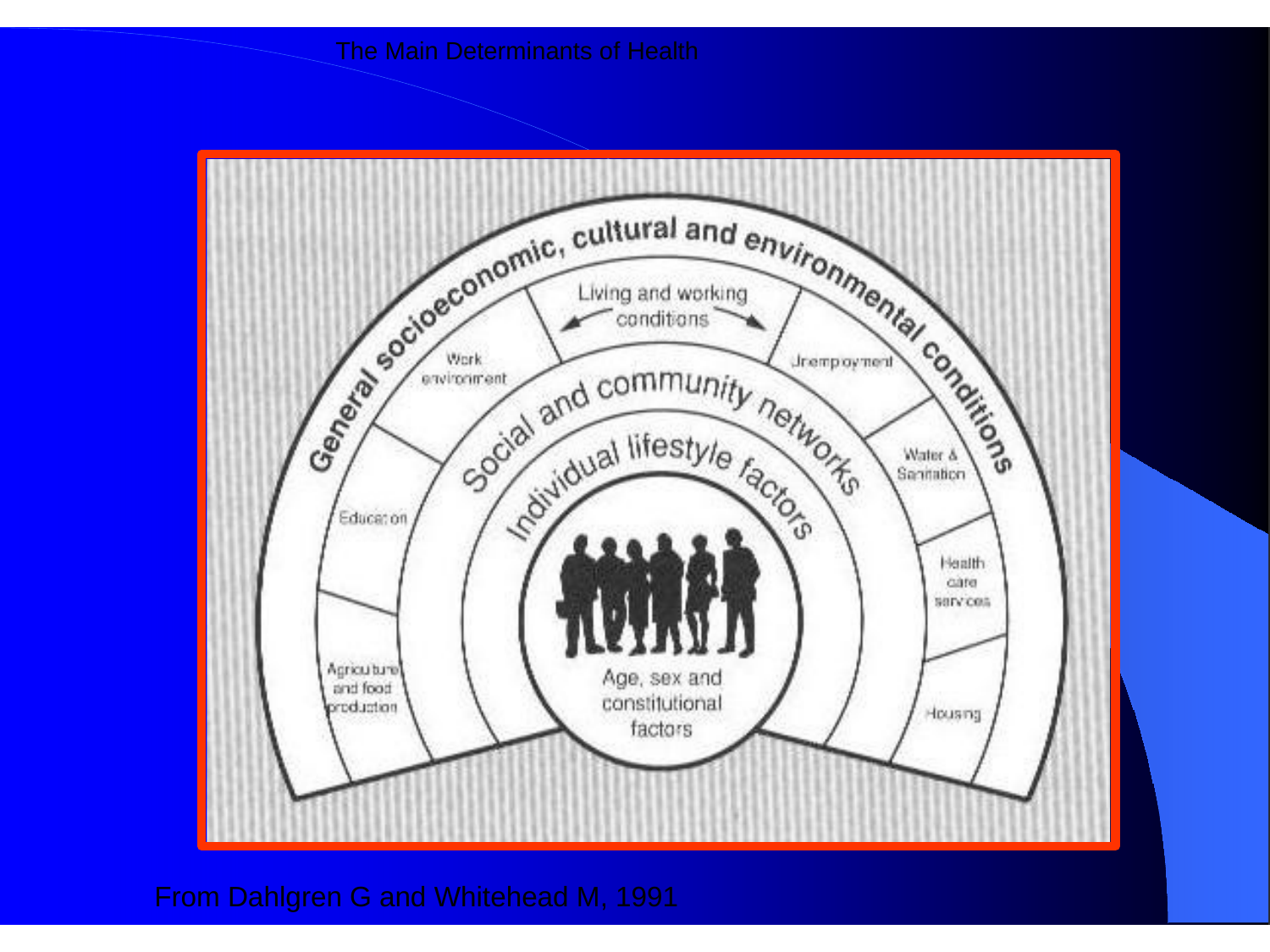

# The Main Determinants of Health

From Dahlgren G and Whitehead M, 1991